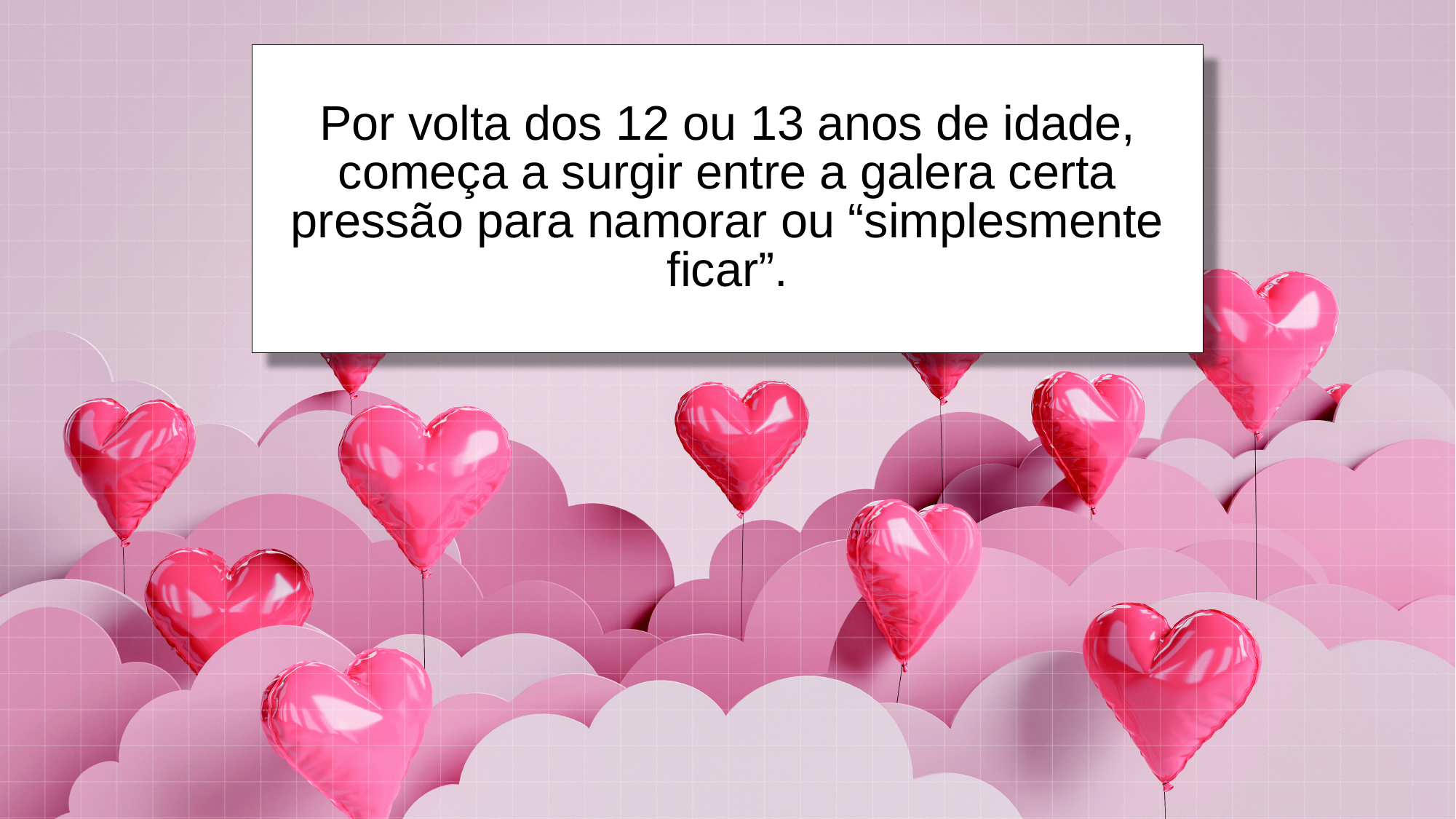

Por volta dos 12 ou 13 anos de idade, começa a surgir entre a galera certa pressão para namorar ou “simplesmente ficar”.